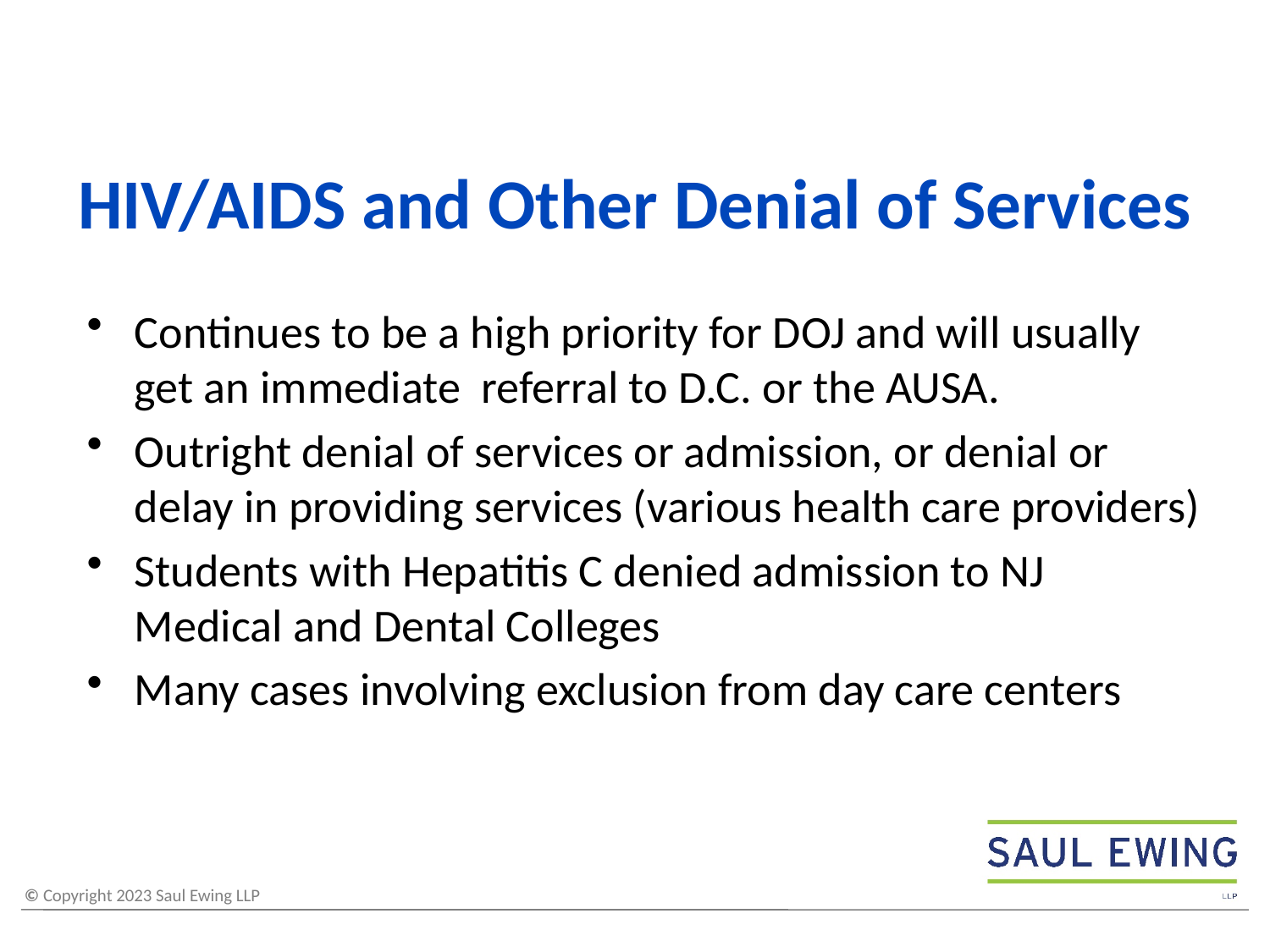

# HIV/AIDS and Other Denial of Services
Continues to be a high priority for DOJ and will usually get an immediate  referral to D.C. or the AUSA.
Outright denial of services or admission, or denial or delay in providing services (various health care providers)
Students with Hepatitis C denied admission to NJ Medical and Dental Colleges
Many cases involving exclusion from day care centers
57